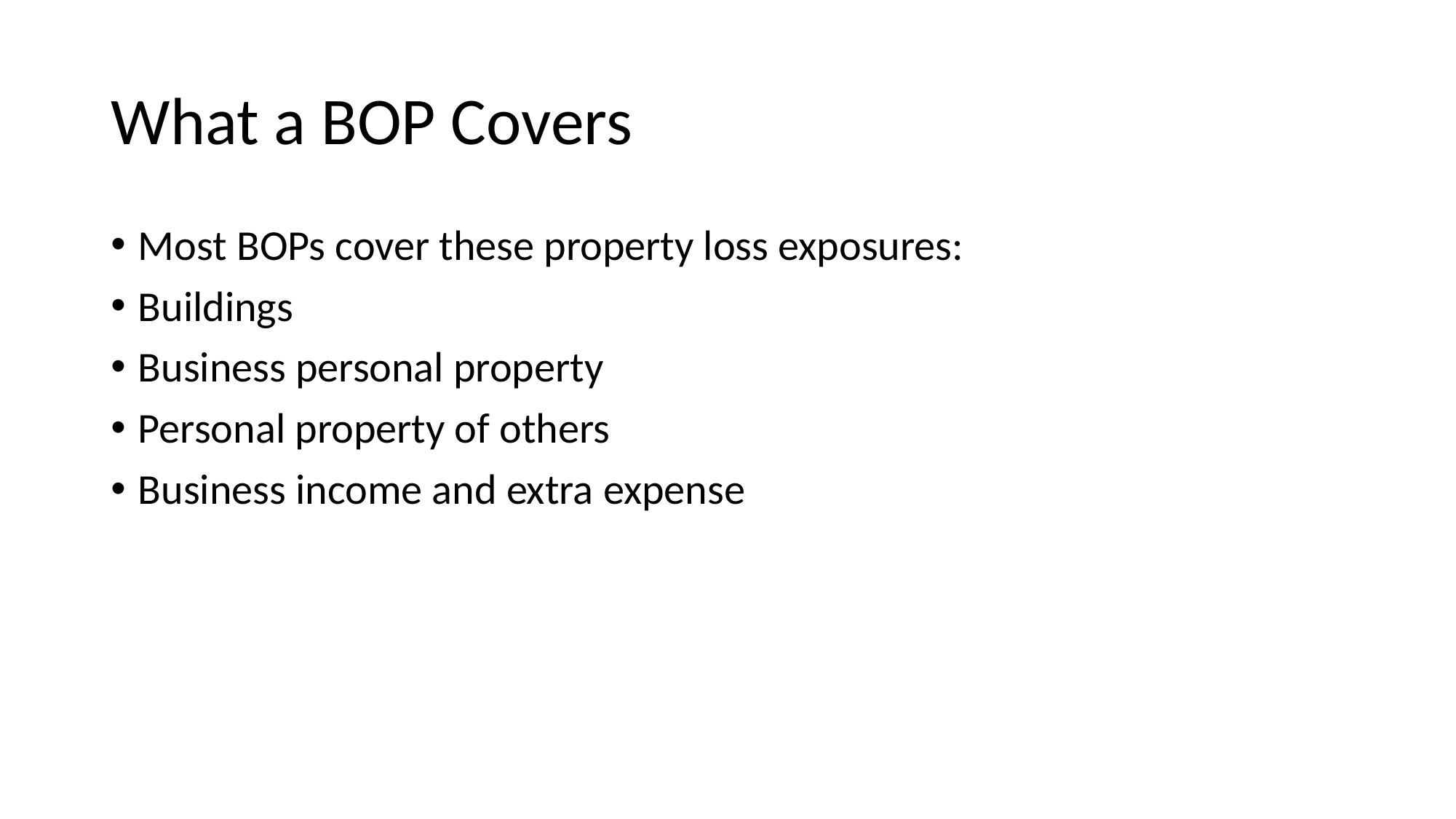

# What a BOP Covers
Most BOPs cover these property loss exposures:
Buildings
Business personal property
Personal property of others
Business income and extra expense